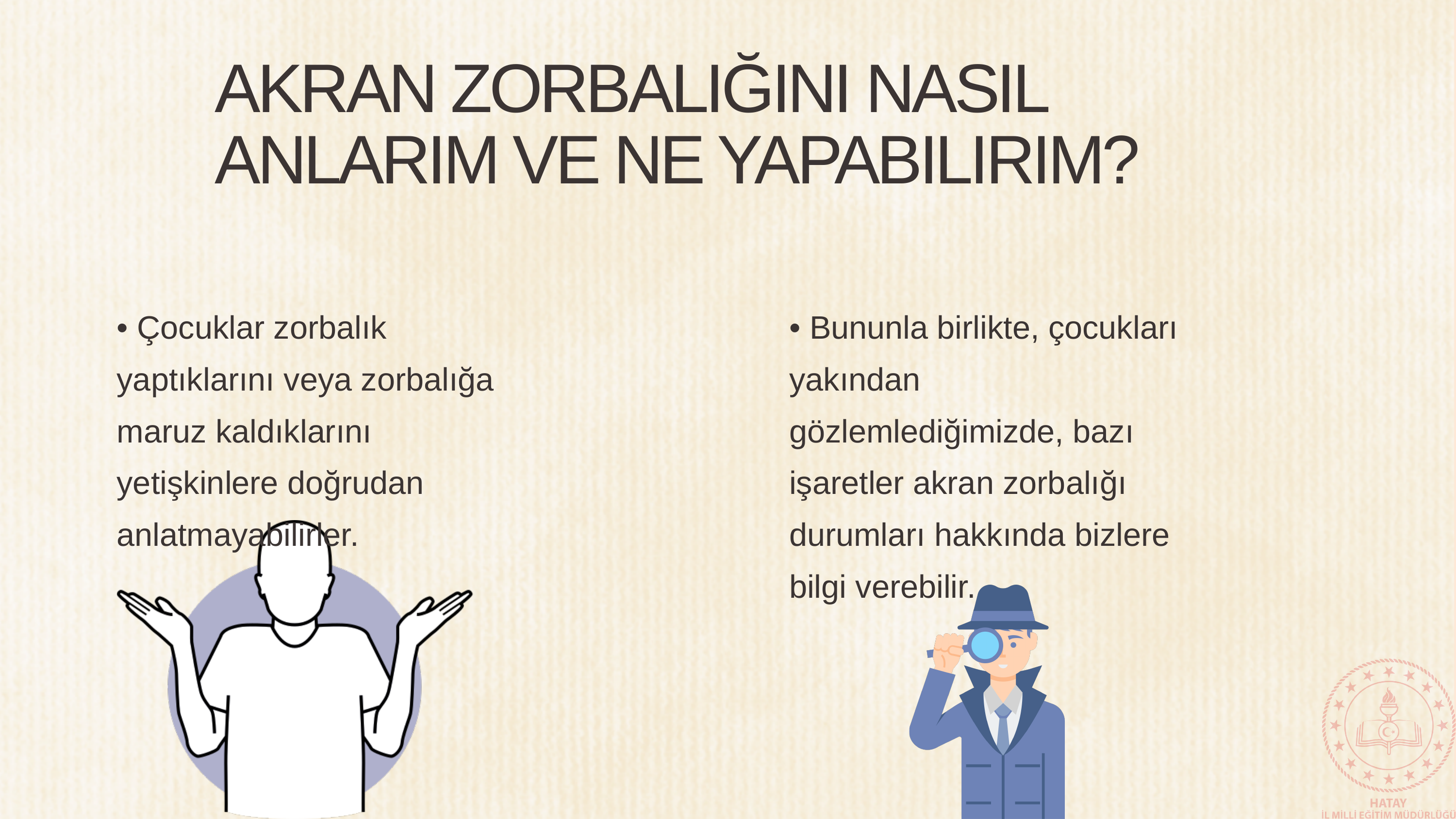

AKRAN ZORBALIĞINI NASIL ANLARIM VE NE YAPABILIRIM?
• Çocuklar zorbalık yaptıklarını veya zorbalığa maruz kaldıklarını yetişkinlere doğrudan anlatmayabilirler.
• Bununla birlikte, çocukları yakından gözlemlediğimizde, bazı işaretler akran zorbalığı durumları hakkında bizlere bilgi verebilir.